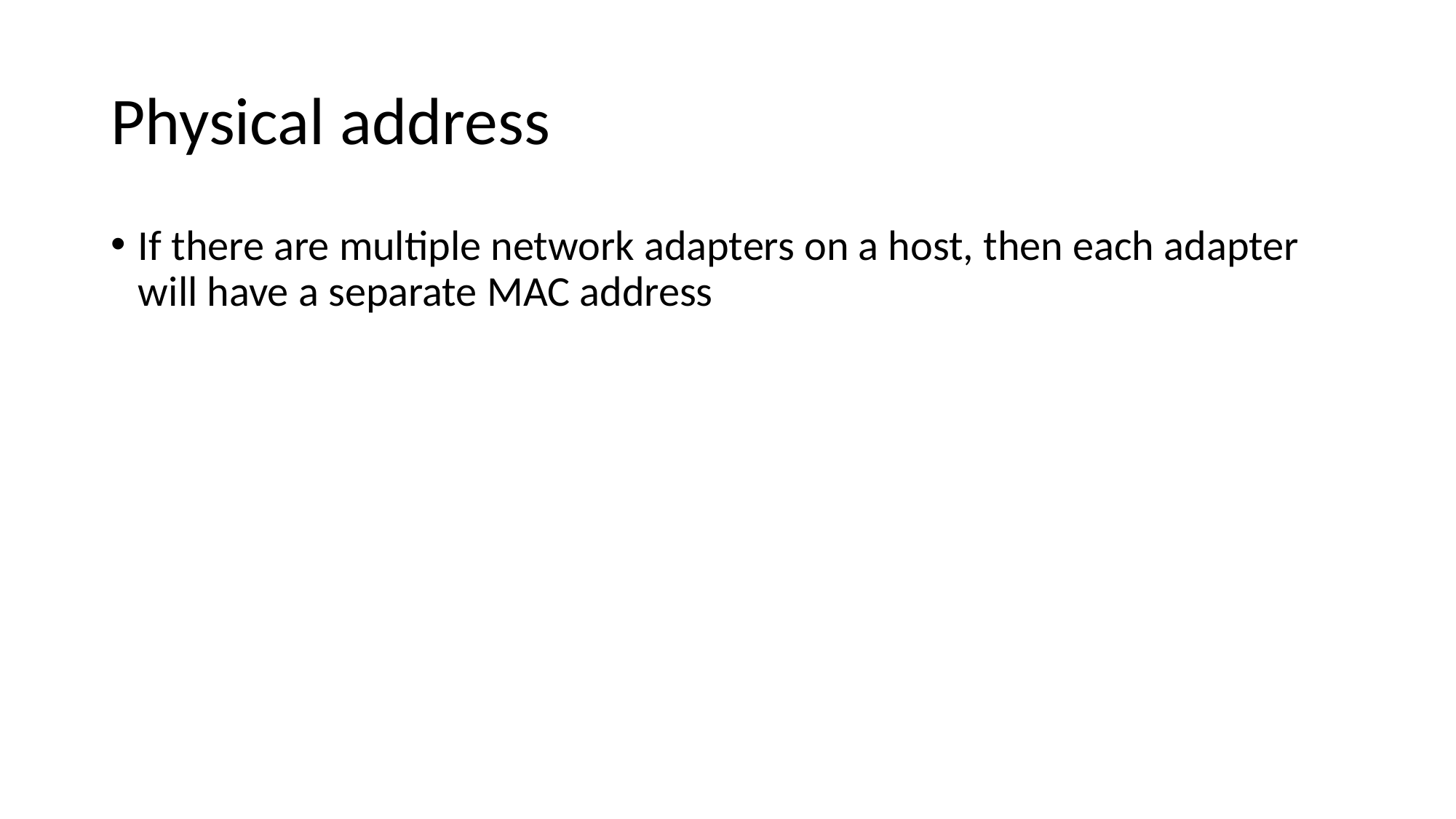

# Physical address
If there are multiple network adapters on a host, then each adapter will have a separate MAC address